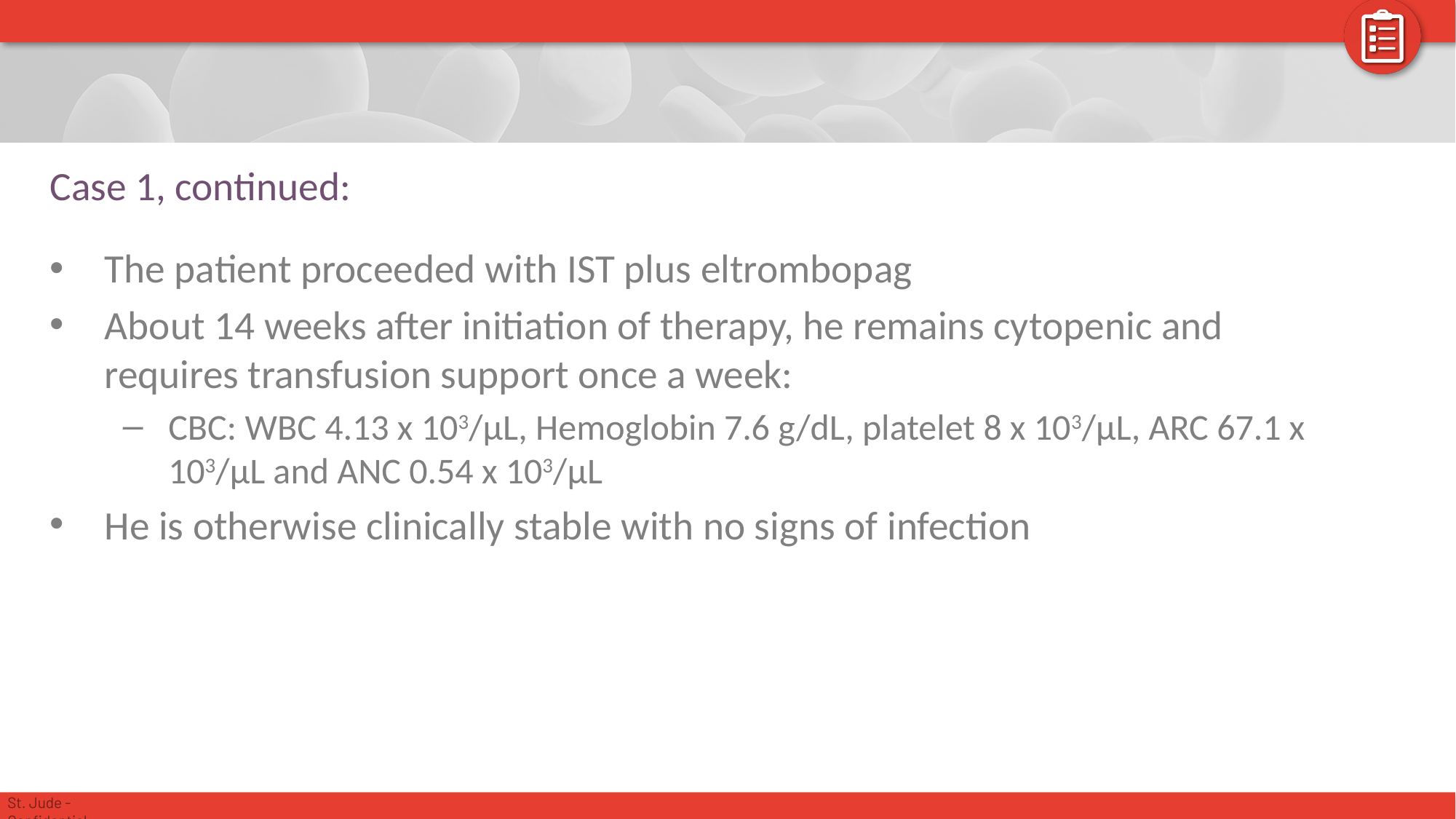

# Case 1, continued:
The patient proceeded with IST plus eltrombopag
About 14 weeks after initiation of therapy, he remains cytopenic and requires transfusion support once a week:
CBC: WBC 4.13 x 103/μL, Hemoglobin 7.6 g/dL, platelet 8 x 103/μL, ARC 67.1 x 103/μL and ANC 0.54 x 103/μL
He is otherwise clinically stable with no signs of infection